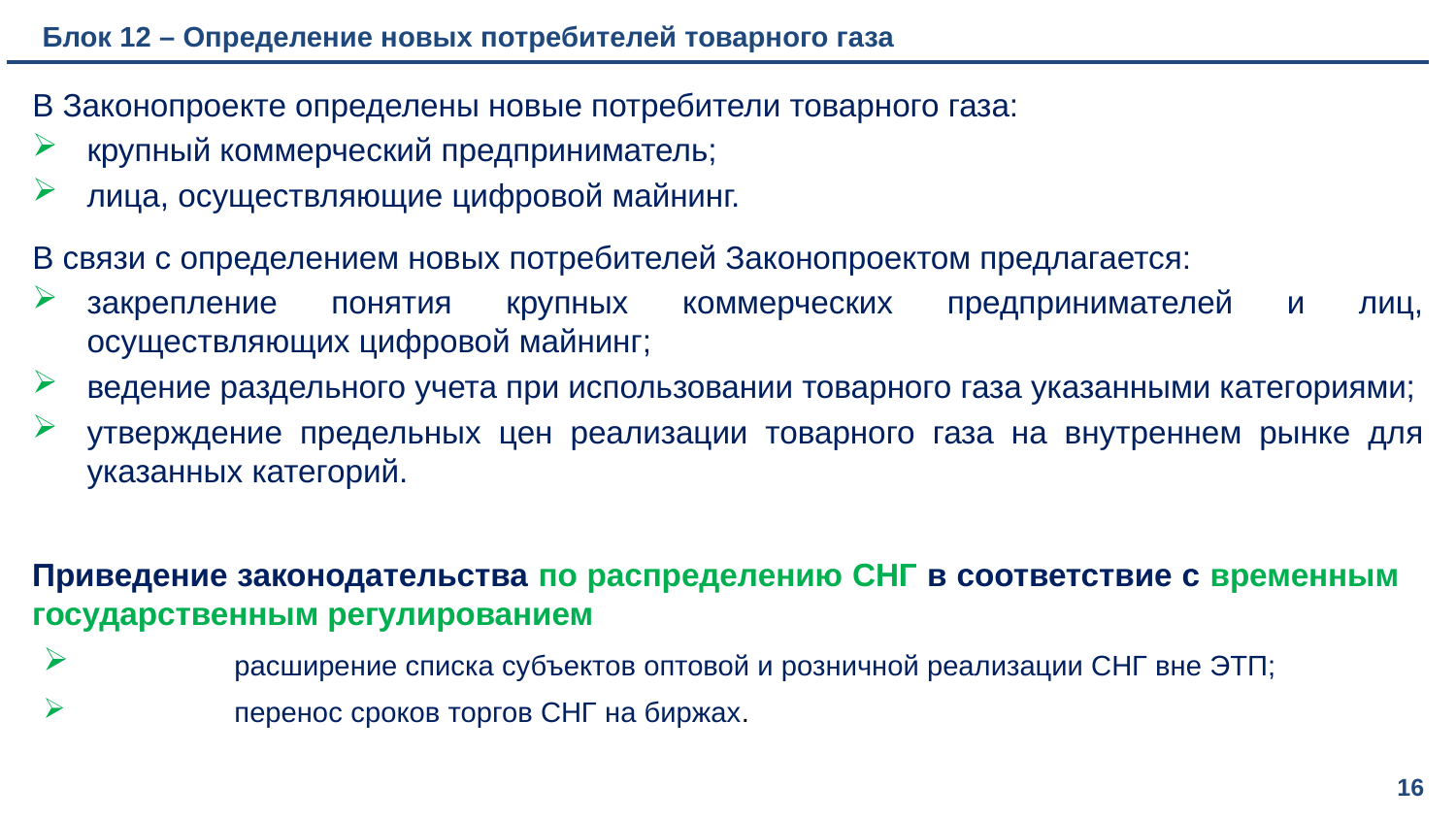

Блок 12 – Определение новых потребителей товарного газа
В Законопроекте определены новые потребители товарного газа:
крупный коммерческий предприниматель;
лица, осуществляющие цифровой майнинг.

В связи с определением новых потребителей Законопроектом предлагается:
закрепление понятия крупных коммерческих предпринимателей и лиц, осуществляющих цифровой майнинг;
ведение раздельного учета при использовании товарного газа указанными категориями;
утверждение предельных цен реализации товарного газа на внутреннем рынке для указанных категорий.
Приведение законодательства по распределению СНГ в соответствие с временным государственным регулированием
	расширение списка субъектов оптовой и розничной реализации СНГ вне ЭТП;
	перенос сроков торгов СНГ на биржах.
16